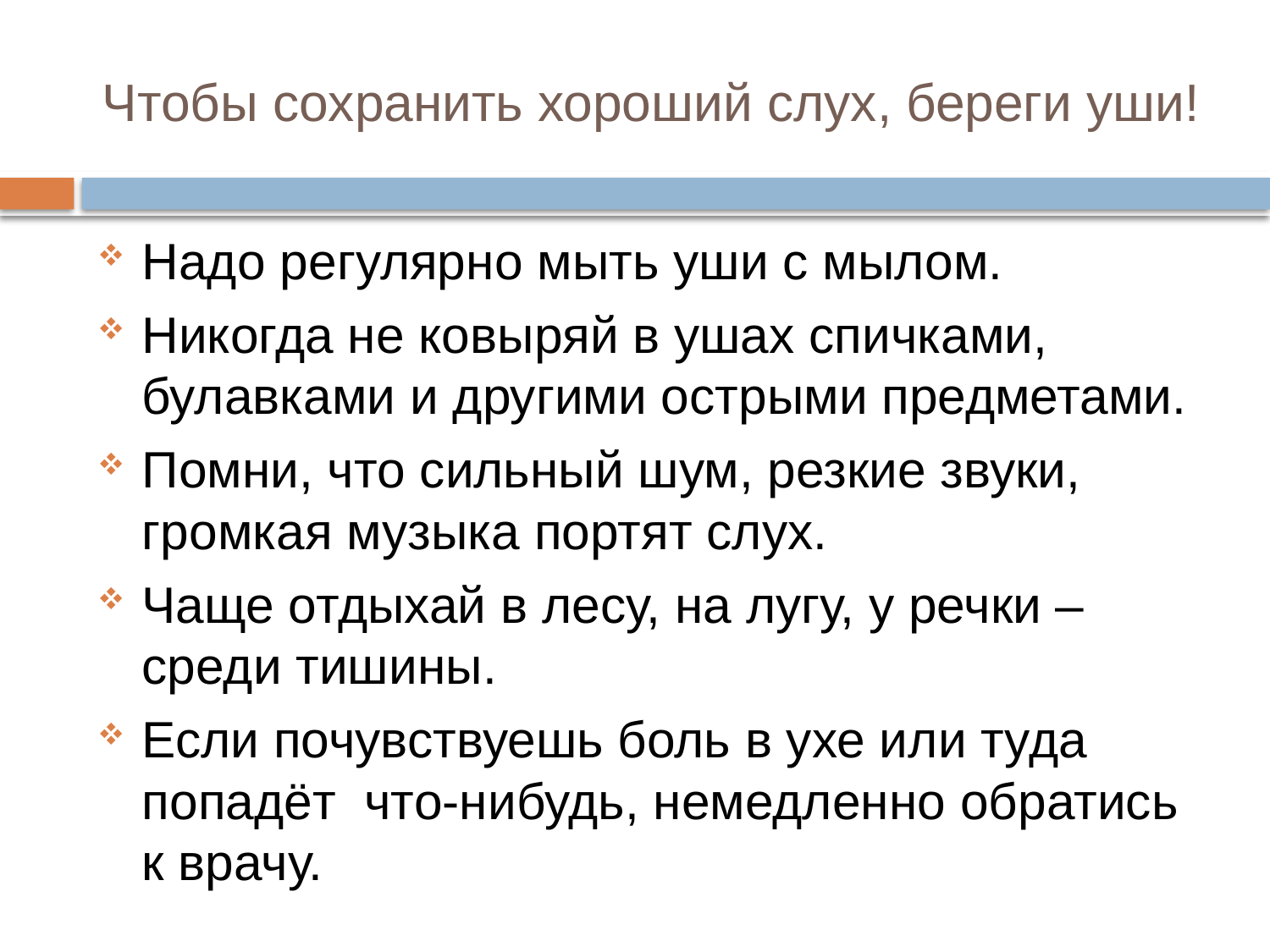

# Чтобы сохранить хороший слух, береги уши!
Надо регулярно мыть уши с мылом.
Никогда не ковыряй в ушах спичками, булавками и другими острыми предметами.
Помни, что сильный шум, резкие звуки, громкая музыка портят слух.
Чаще отдыхай в лесу, на лугу, у речки – среди тишины.
Если почувствуешь боль в ухе или туда попадёт  что-нибудь, немедленно обратись к врачу.